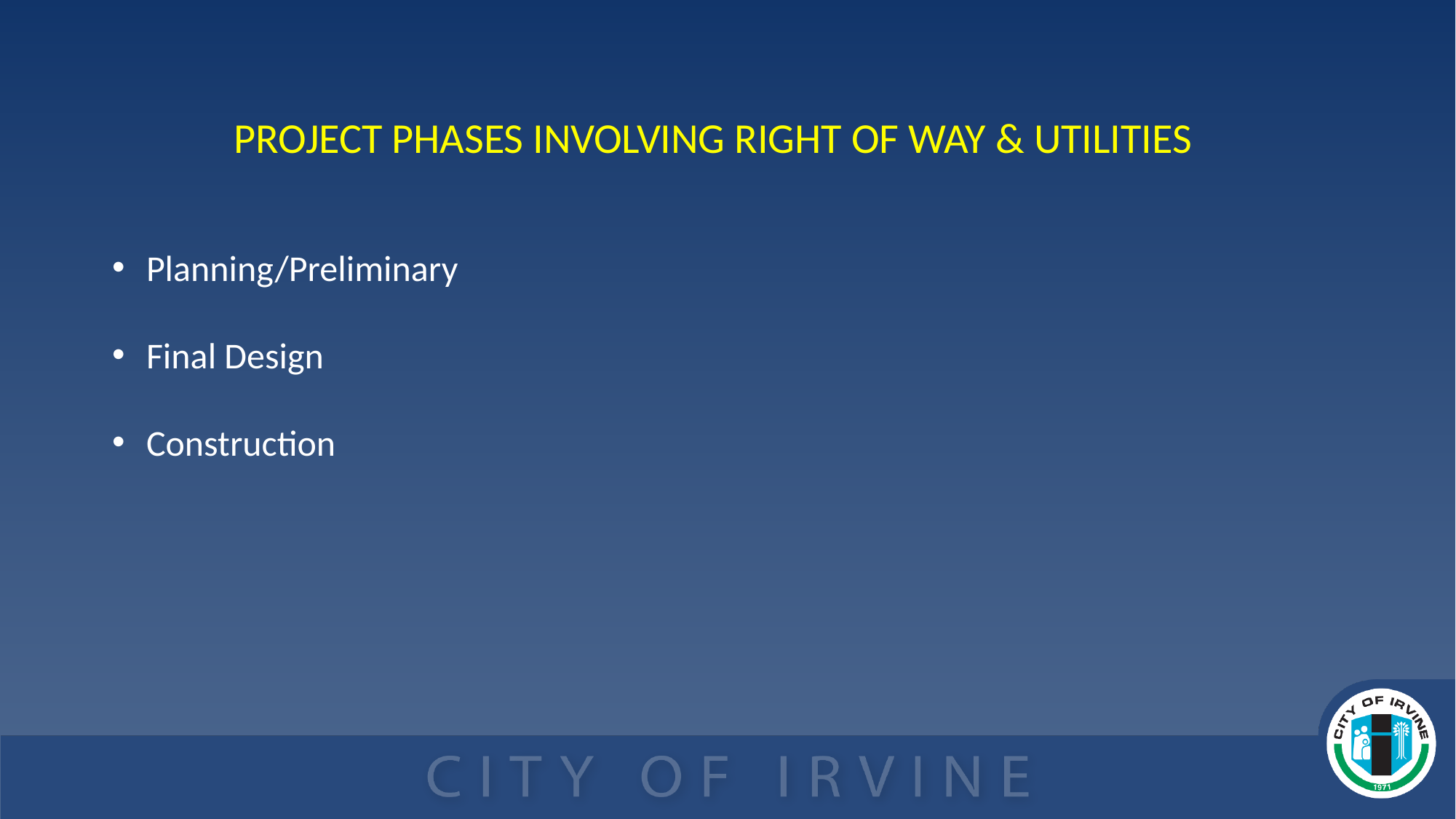

PROJECT PHASES INVOLVING RIGHT OF WAY & UTILITIES
Planning/Preliminary

Final Design

Construction